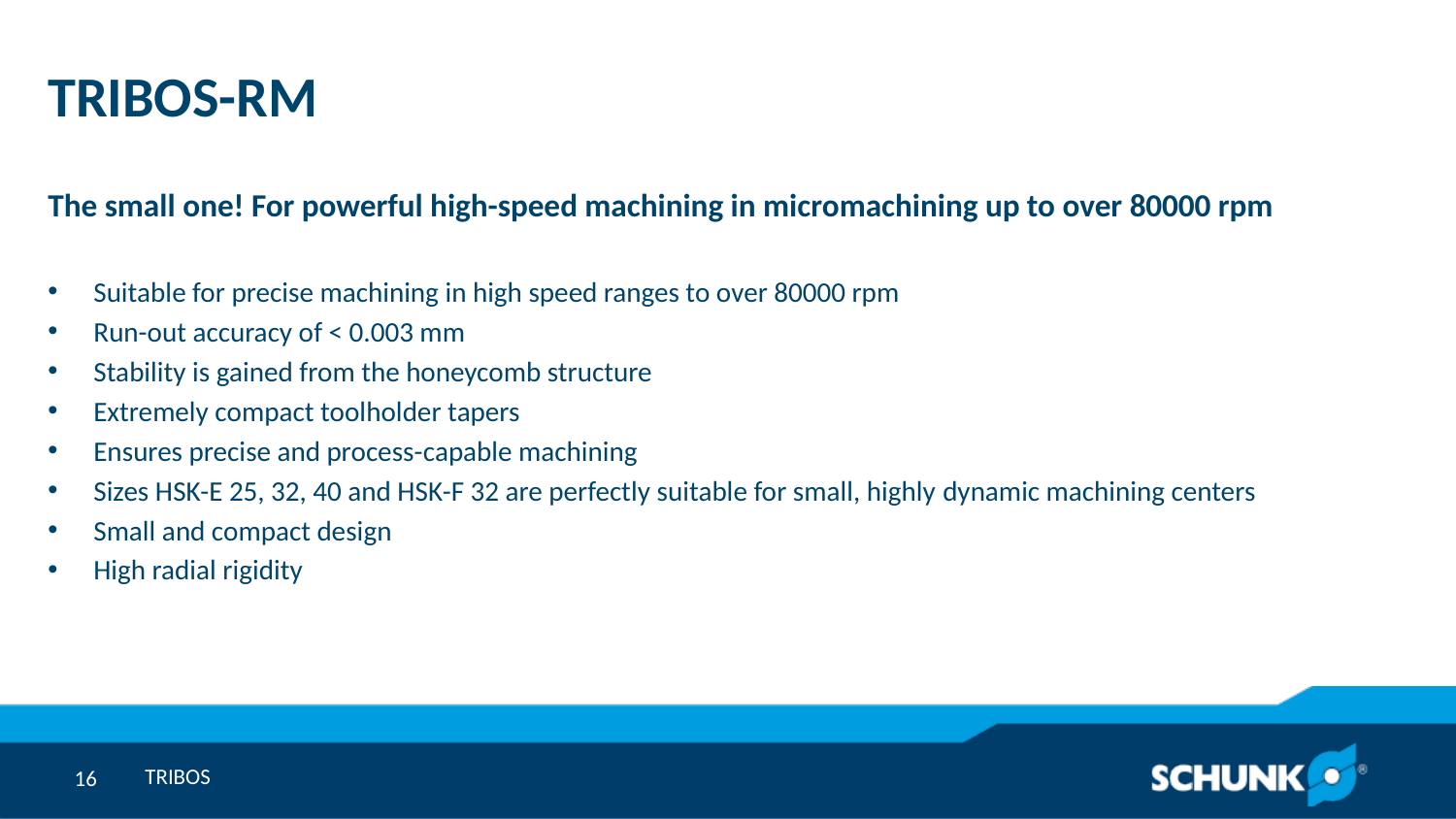

# TRIBOS-RM
The small one! For powerful high-speed machining in micromachining up to over 80000 rpm

Suitable for precise machining in high speed ranges to over 80000 rpm
Run-out accuracy of < 0.003 mm
Stability is gained from the honeycomb structure
Extremely compact toolholder tapers
Ensures precise and process-capable machining
Sizes HSK-E 25, 32, 40 and HSK-F 32 are perfectly suitable for small, highly dynamic machining centers
Small and compact design
High radial rigidity
TRIBOS